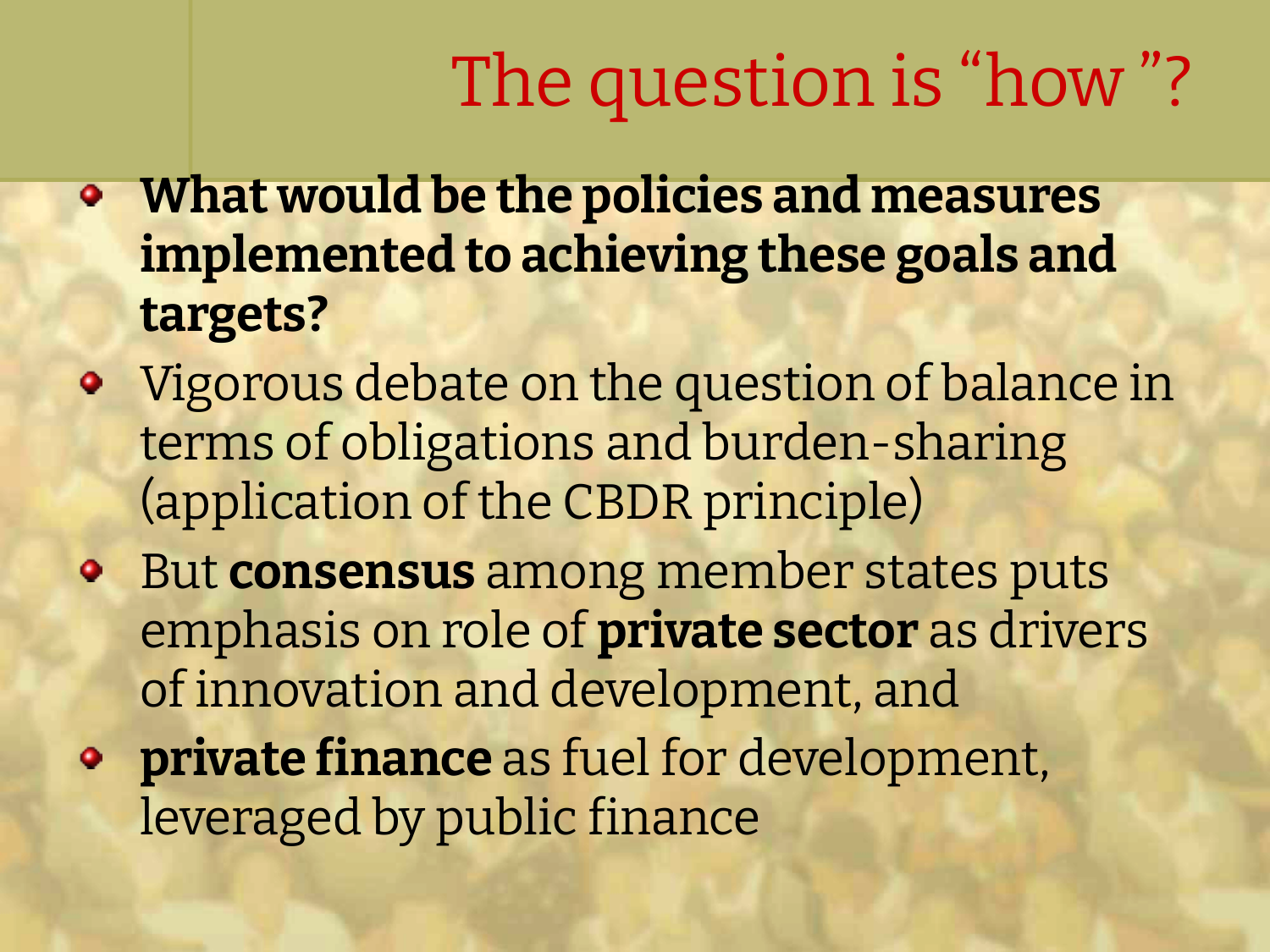

# The question is “how ”?
What would be the policies and measures implemented to achieving these goals and targets?
Vigorous debate on the question of balance in terms of obligations and burden-sharing (application of the CBDR principle)
But consensus among member states puts emphasis on role of private sector as drivers of innovation and development, and
private finance as fuel for development, leveraged by public finance